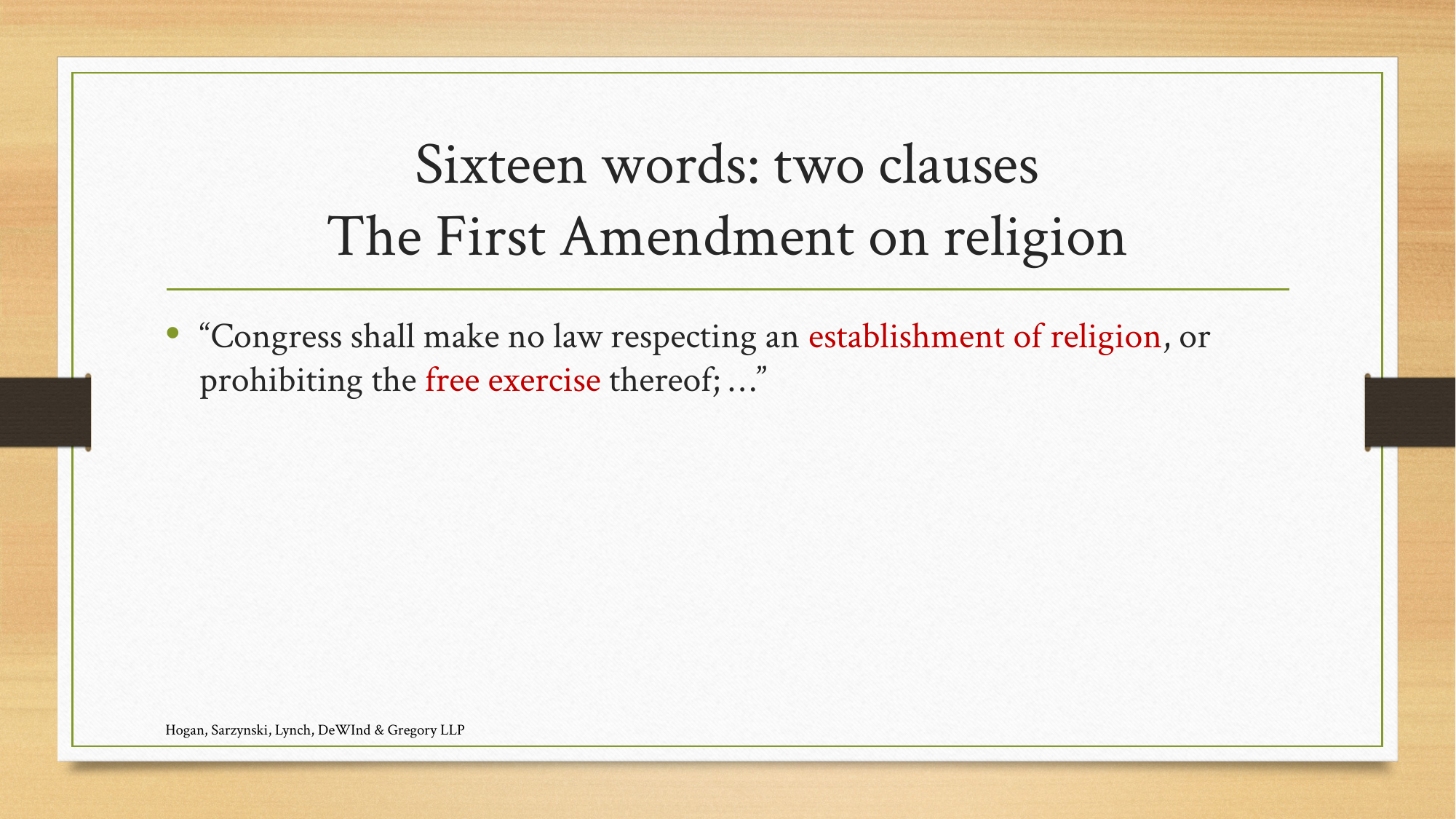

# Sixteen words: two clauses The First Amendment on religion
“Congress shall make no law respecting an establishment of religion, or prohibiting the free exercise thereof; …”
Hogan, Sarzynski, Lynch, DeWInd & Gregory LLP